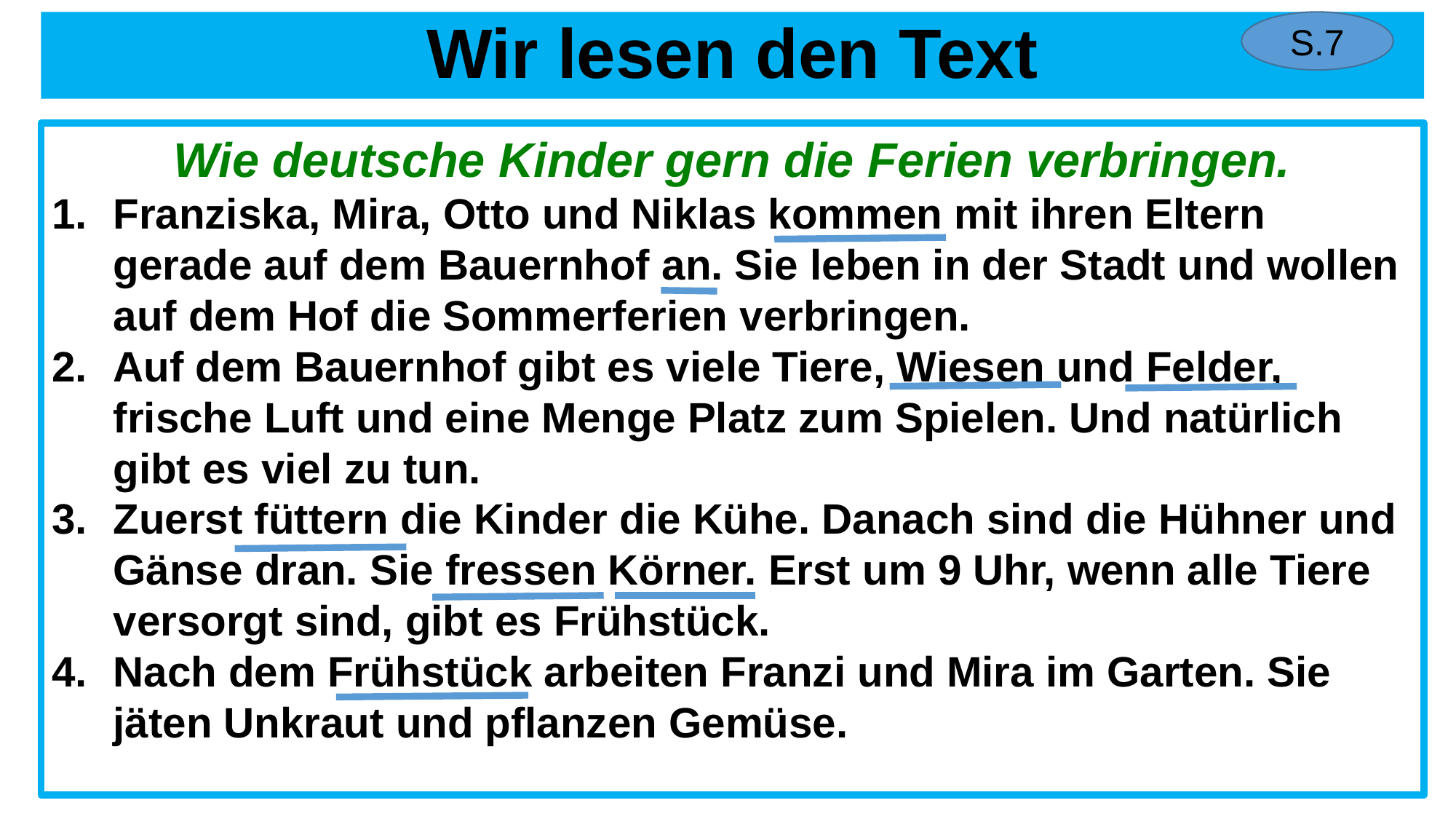

# Wir lesen den Text
S.7
Wie deutsche Kinder gern die Ferien verbringen.
Franziska, Mira, Otto und Niklas kommen mit ihren Eltern gerade auf dem Bauernhof an. Sie leben in der Stadt und wollen auf dem Hof die Sommerferien verbringen.
Auf dem Bauernhof gibt es viele Tiere, Wiesen und Felder, frische Luft und eine Menge Platz zum Spielen. Und natürlich gibt es viel zu tun.
Zuerst füttern die Kinder die Kühe. Danach sind die Hühner und Gänse dran. Sie fressen Körner. Erst um 9 Uhr, wenn alle Tiere versorgt sind, gibt es Frühstück.
Nach dem Frühstück arbeiten Franzi und Mira im Garten. Sie jäten Unkraut und pflanzen Gemüse.